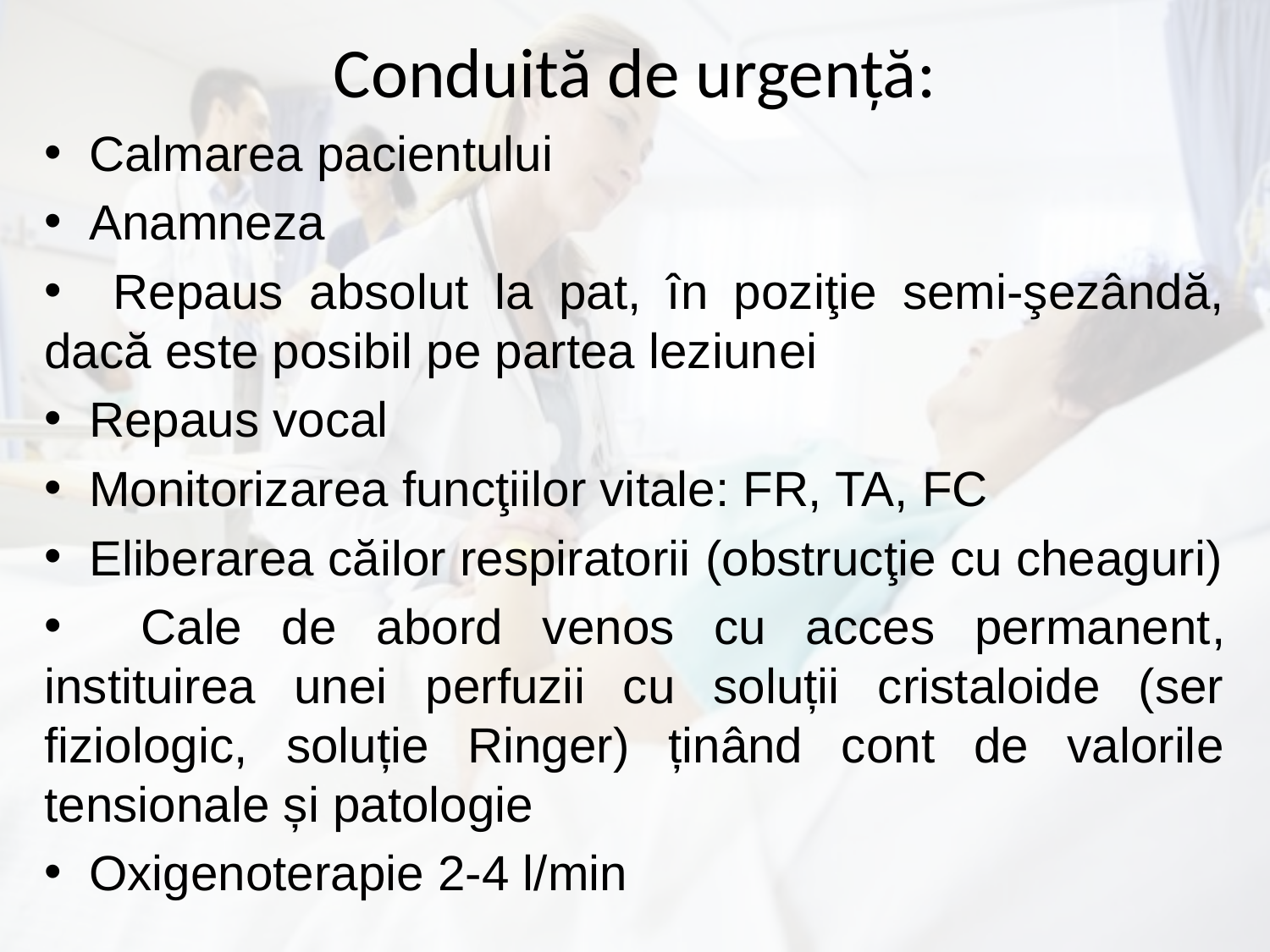

Conduită de urgență:
  Calmarea pacientului
  Anamneza
  Repaus absolut la pat, în poziţie semi-şezândă, dacă este posibil pe partea leziunei
  Repaus vocal
  Monitorizarea funcţiilor vitale: FR, TA, FC
  Eliberarea căilor respiratorii (obstrucţie cu cheaguri)
  Cale de abord venos cu acces permanent, instituirea unei perfuzii cu soluții cristaloide (ser fiziologic, soluție Ringer) ținând cont de valorile tensionale și patologie
  Oxigenoterapie 2-4 l/min